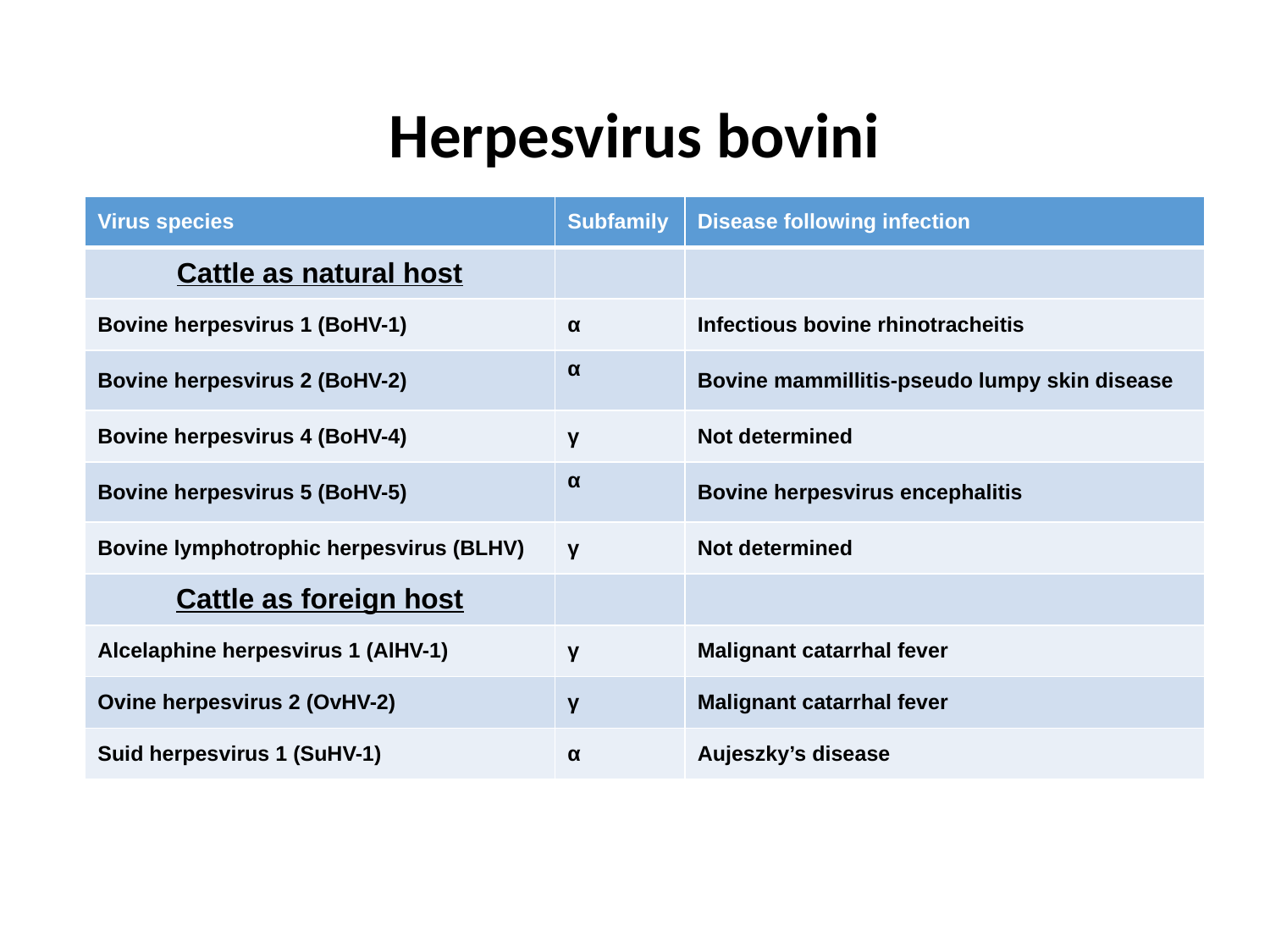

Herpesvirus bovini
| Virus species | Subfamily | Disease following infection |
| --- | --- | --- |
| Cattle as natural host |  |  |
| Bovine herpesvirus 1 (BoHV-1) | α | Infectious bovine rhinotracheitis |
| Bovine herpesvirus 2 (BoHV-2) | α | Bovine mammillitis-pseudo lumpy skin disease |
| Bovine herpesvirus 4 (BoHV-4) | γ | Not determined |
| Bovine herpesvirus 5 (BoHV-5) | α | Bovine herpesvirus encephalitis |
| Bovine lymphotrophic herpesvirus (BLHV) | γ | Not determined |
| Cattle as foreign host |  |  |
| Alcelaphine herpesvirus 1 (AlHV-1) | γ | Malignant catarrhal fever |
| Ovine herpesvirus 2 (OvHV-2) | γ | Malignant catarrhal fever |
| Suid herpesvirus 1 (SuHV-1) | α | Aujeszky’s disease |